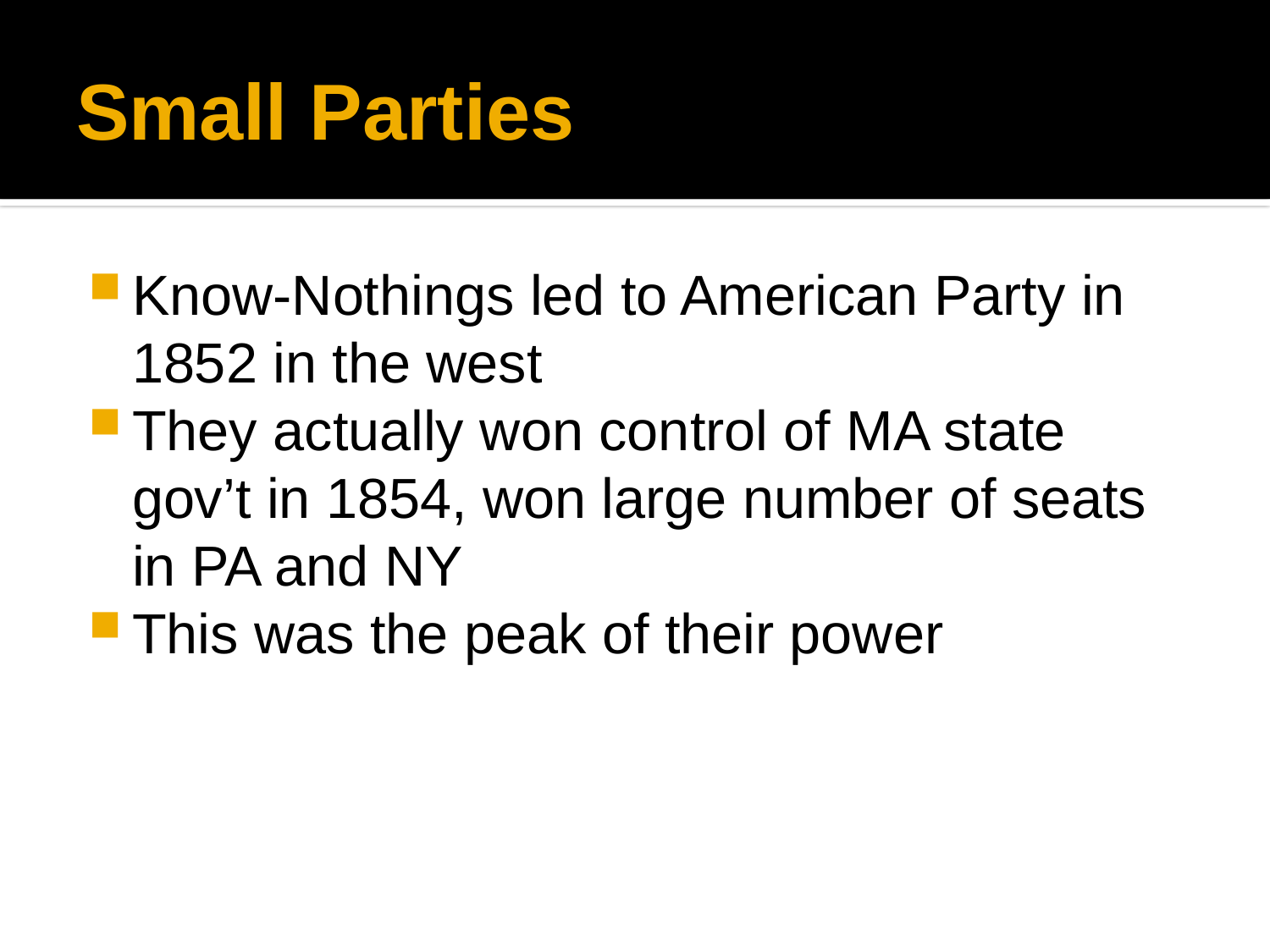

# Small Parties
Know-Nothings led to American Party in 1852 in the west
They actually won control of MA state gov’t in 1854, won large number of seats in PA and NY
This was the peak of their power